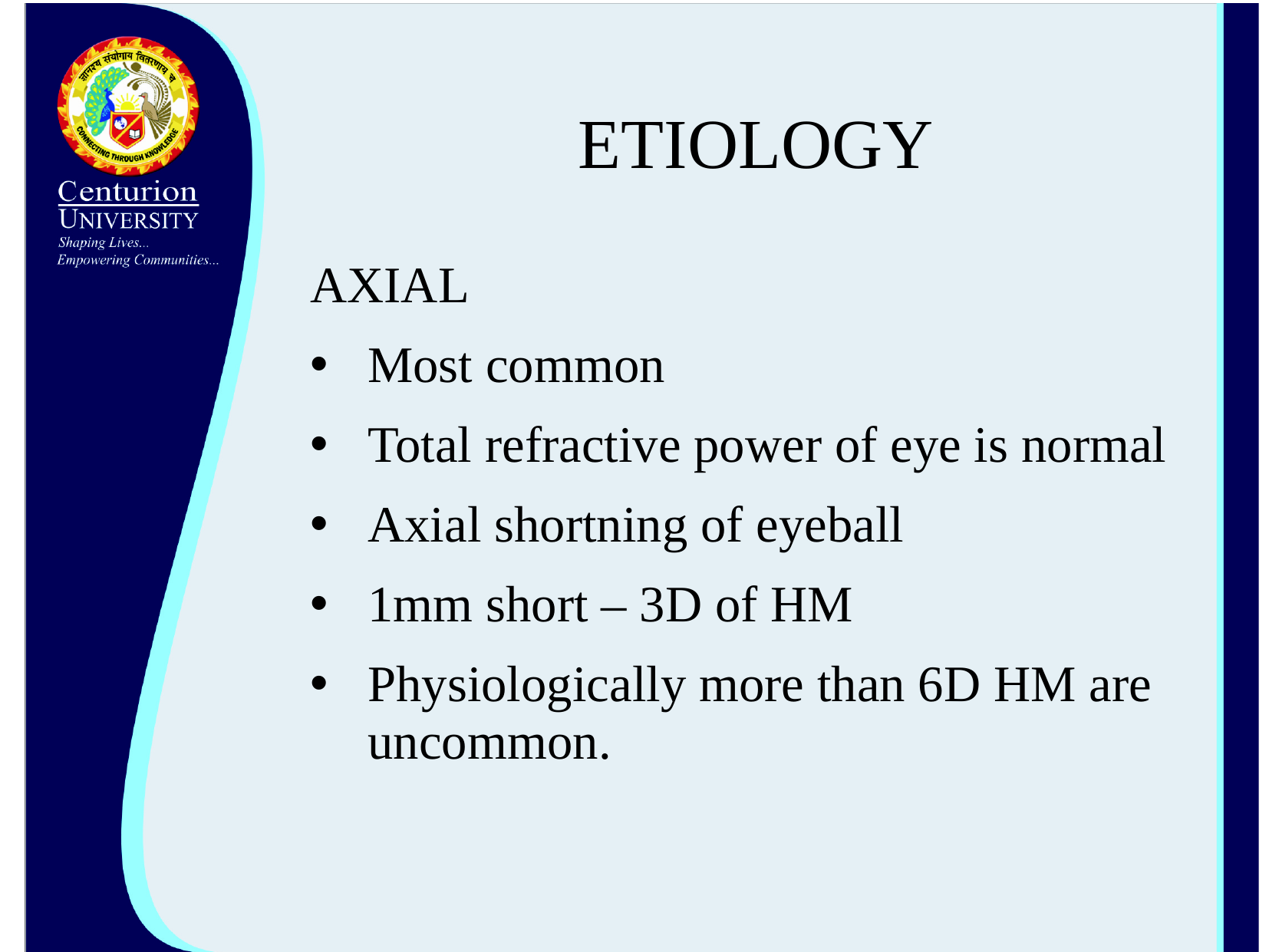

# ETIOLOGY
AXIAL
Most common
Total refractive power of eye is normal
Axial shortning of eyeball
1mm short – 3D of HM
Physiologically more than 6D HM are uncommon.